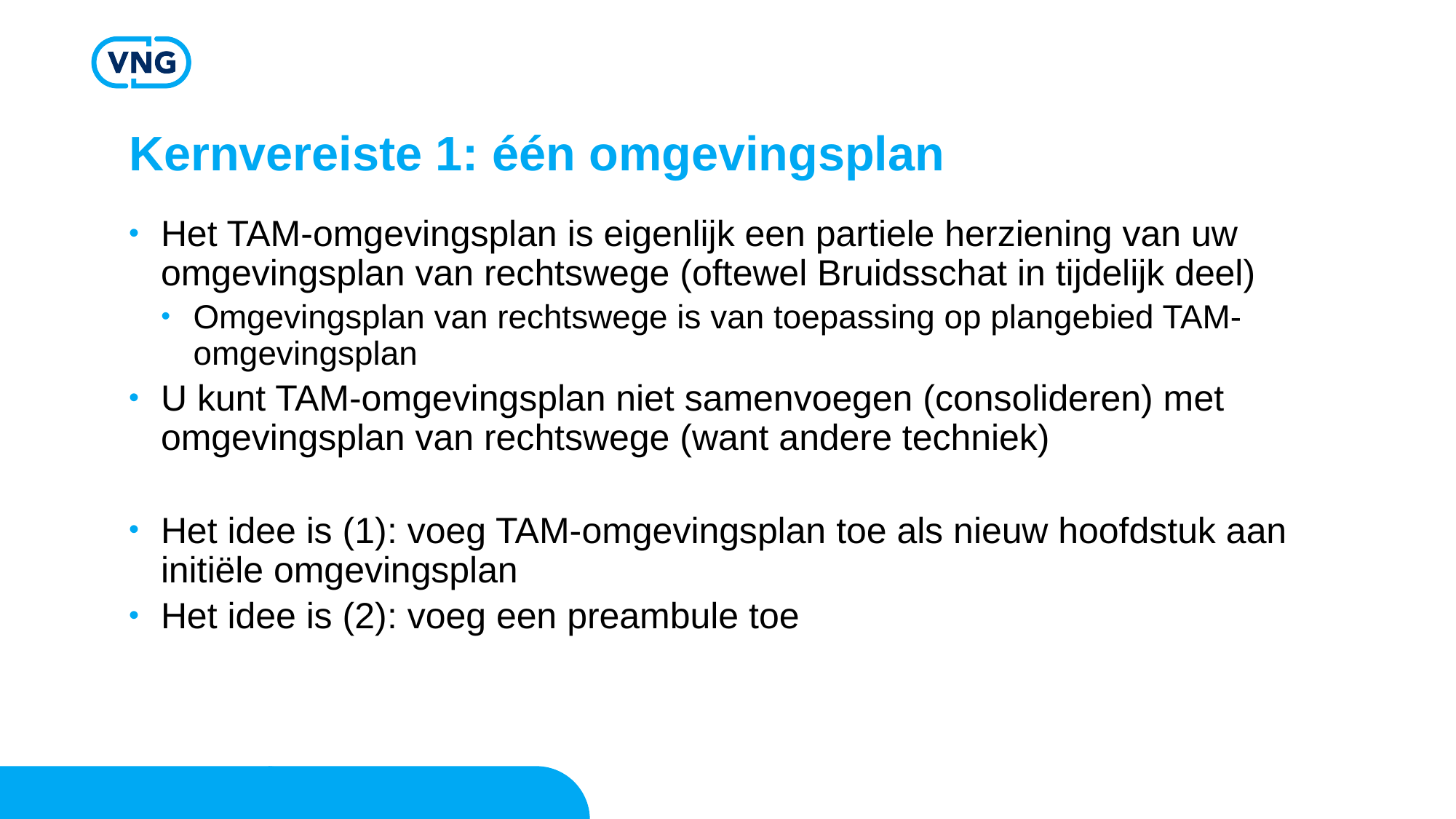

# Kernvereiste 1: één omgevingsplan
Het TAM-omgevingsplan is eigenlijk een partiele herziening van uw omgevingsplan van rechtswege (oftewel Bruidsschat in tijdelijk deel)
Omgevingsplan van rechtswege is van toepassing op plangebied TAM-omgevingsplan
U kunt TAM-omgevingsplan niet samenvoegen (consolideren) met omgevingsplan van rechtswege (want andere techniek)

Het idee is (1): voeg TAM-omgevingsplan toe als nieuw hoofdstuk aan initiële omgevingsplan
Het idee is (2): voeg een preambule toe